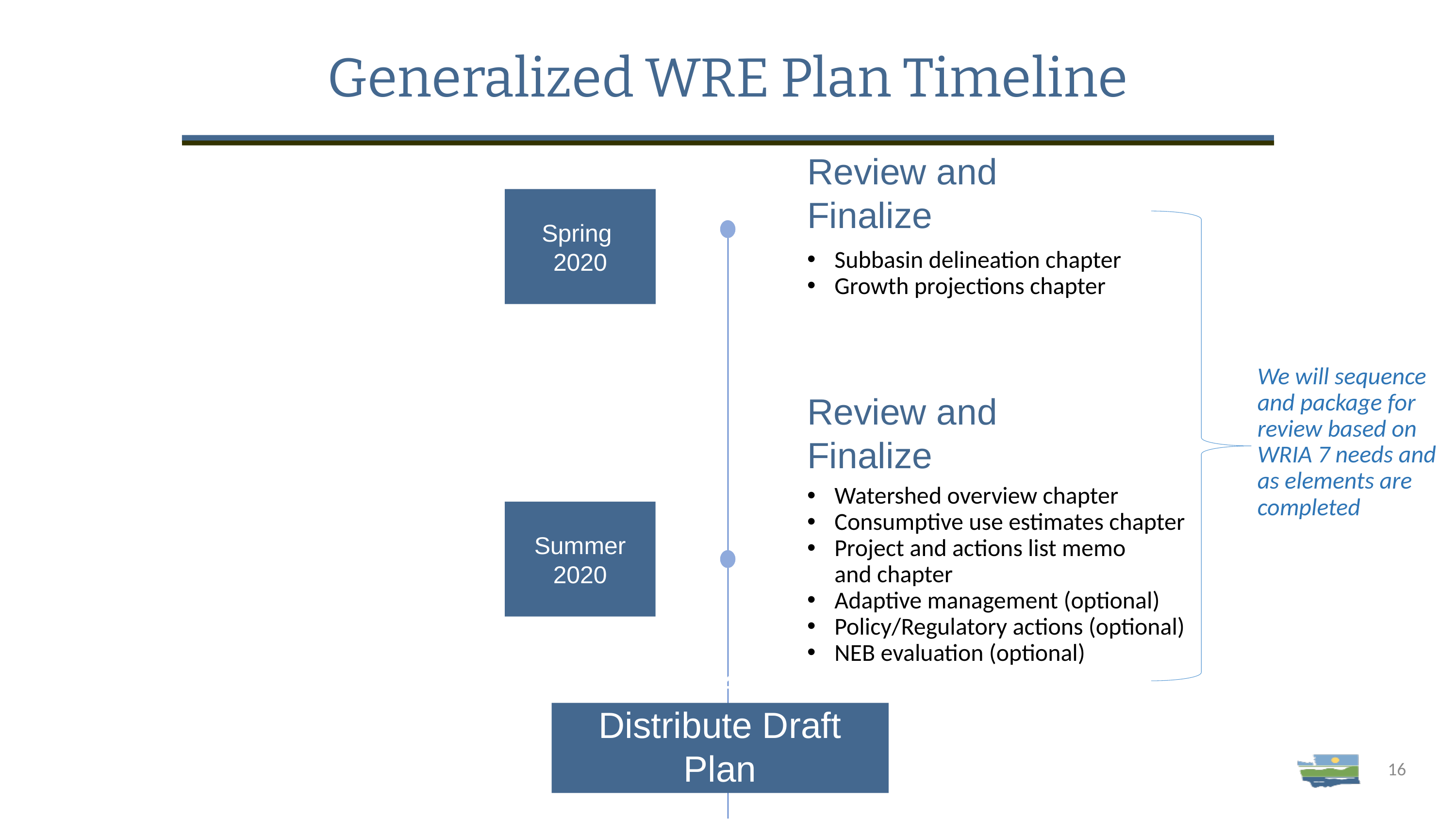

Generalized WRE Plan Timeline

Spring
2020
Review and Finalize

Subbasin delineation chapter
Growth projections chapter
We will sequence and package for review based on WRIA 7 needs and as elements are completed

Review and Finalize
Watershed overview chapter
Consumptive use estimates chapter
Project and actions list memo and chapter
Adaptive management (optional)
Policy/Regulatory actions (optional)
NEB evaluation (optional)

Summer 2020

August 14, 2020:
Distribute Draft Plan